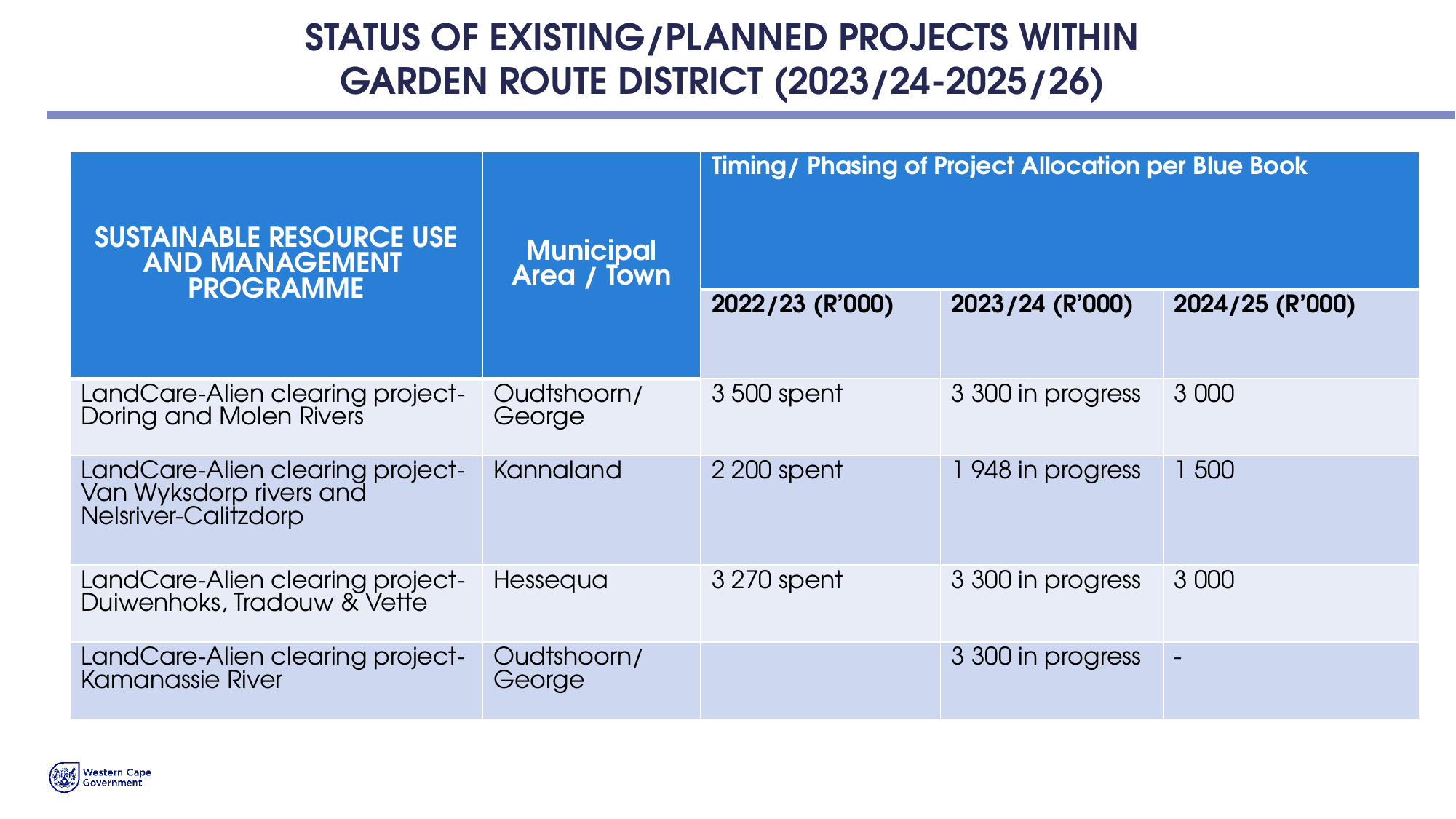

# STATUS OF EXISTING/PLANNED PROJECTS WITHIN GARDEN ROUTE DISTRICT (2023/24-2025/26)
| SUSTAINABLE RESOURCE USE AND MANAGEMENT PROGRAMME | Municipal Area / Town | Timing/ Phasing of Project Allocation per Blue Book |  |  |
| --- | --- | --- | --- | --- |
|  |  | 2022/23 (R’000) | 2023/24 (R’000) | 2024/25 (R’000) |
| LandCare-Alien clearing project-Doring and Molen Rivers | Oudtshoorn/ George | 3 500 spent | 3 300 in progress | 3 000 |
| LandCare-Alien clearing project-Van Wyksdorp rivers and Nelsriver-Calitzdorp | Kannaland | 2 200 spent | 1 948 in progress | 1 500 |
| LandCare-Alien clearing project-Duiwenhoks, Tradouw & Vette | Hessequa | 3 270 spent | 3 300 in progress | 3 000 |
| LandCare-Alien clearing project-Kamanassie River | Oudtshoorn/ George |  | 3 300 in progress | - |